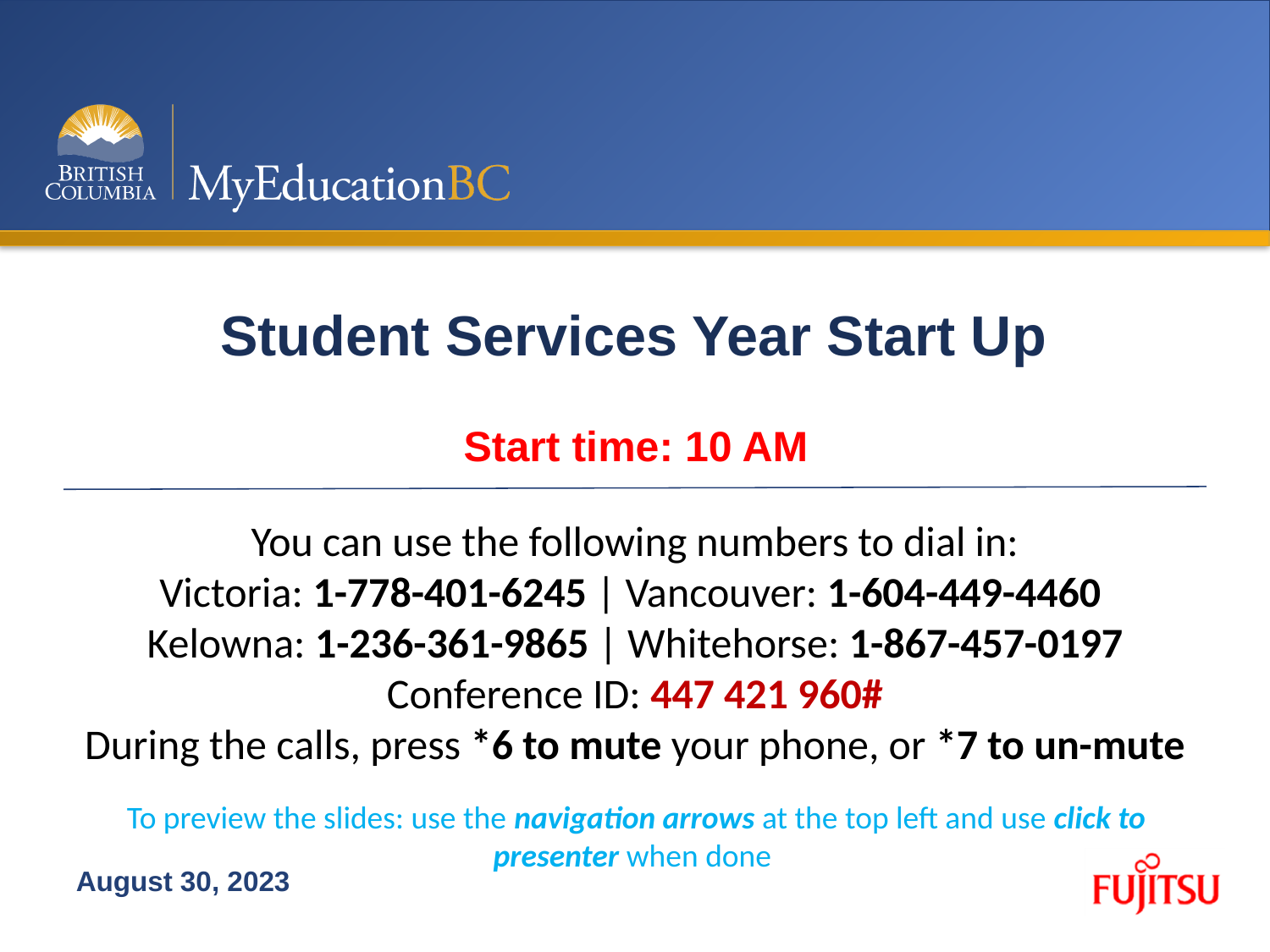

# Student Services Year Start Up
Start time: 10 AM

You can use the following numbers to dial in:
Victoria: 1-778-401-6245 | Vancouver: 1-604-449-4460
Kelowna: 1-236-361-9865 | Whitehorse: 1-867-457-0197
Conference ID: 447 421 960#
During the calls, press *6 to mute your phone, or *7 to un-mute
To preview the slides: use the navigation arrows at the top left and use click to presenter when done
August 30, 2023